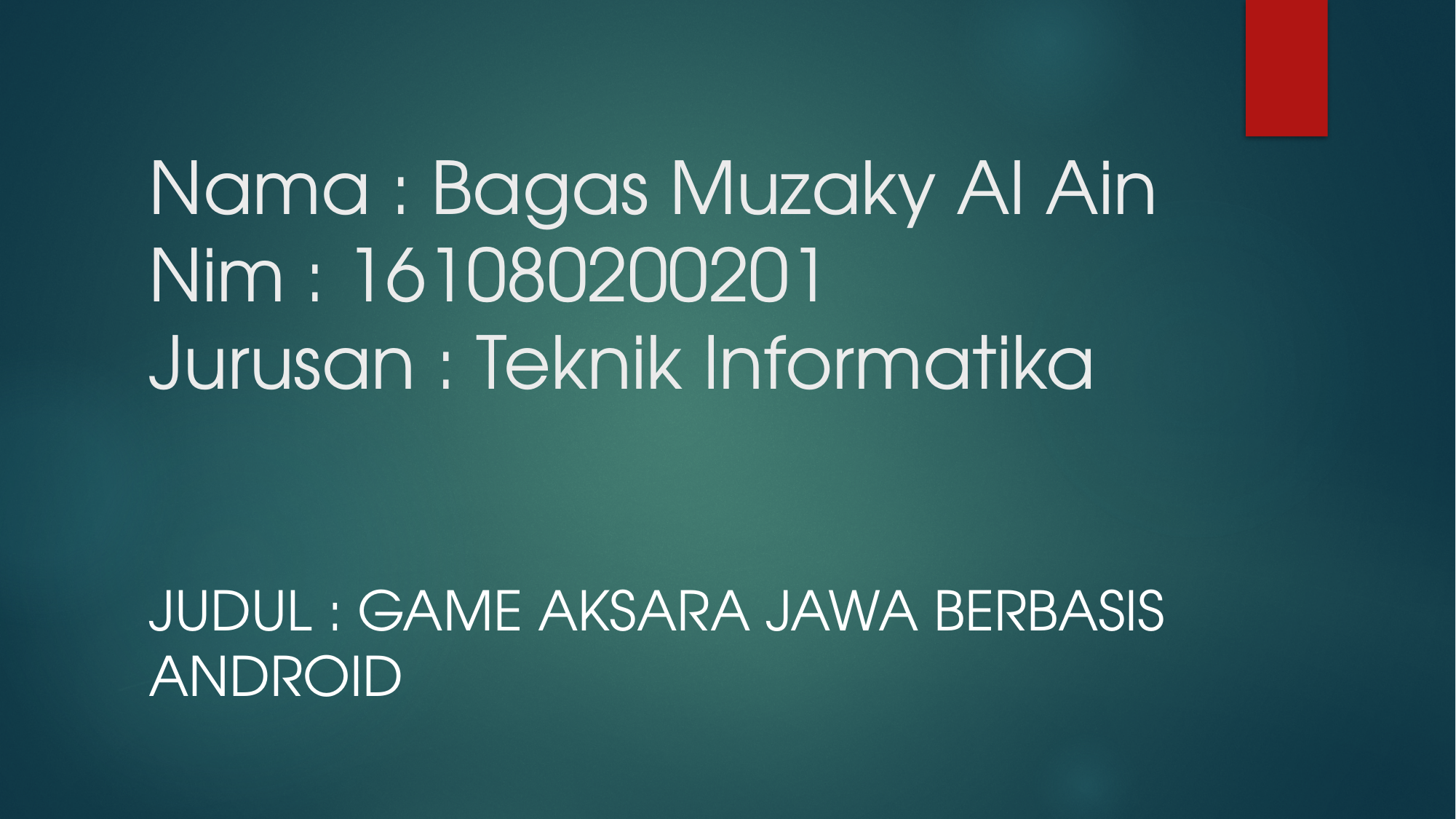

# Nama : Bagas Muzaky Al Ain Nim : 161080200201 Jurusan : Teknik Informatika
Judul : game Aksara jawa berbasis android